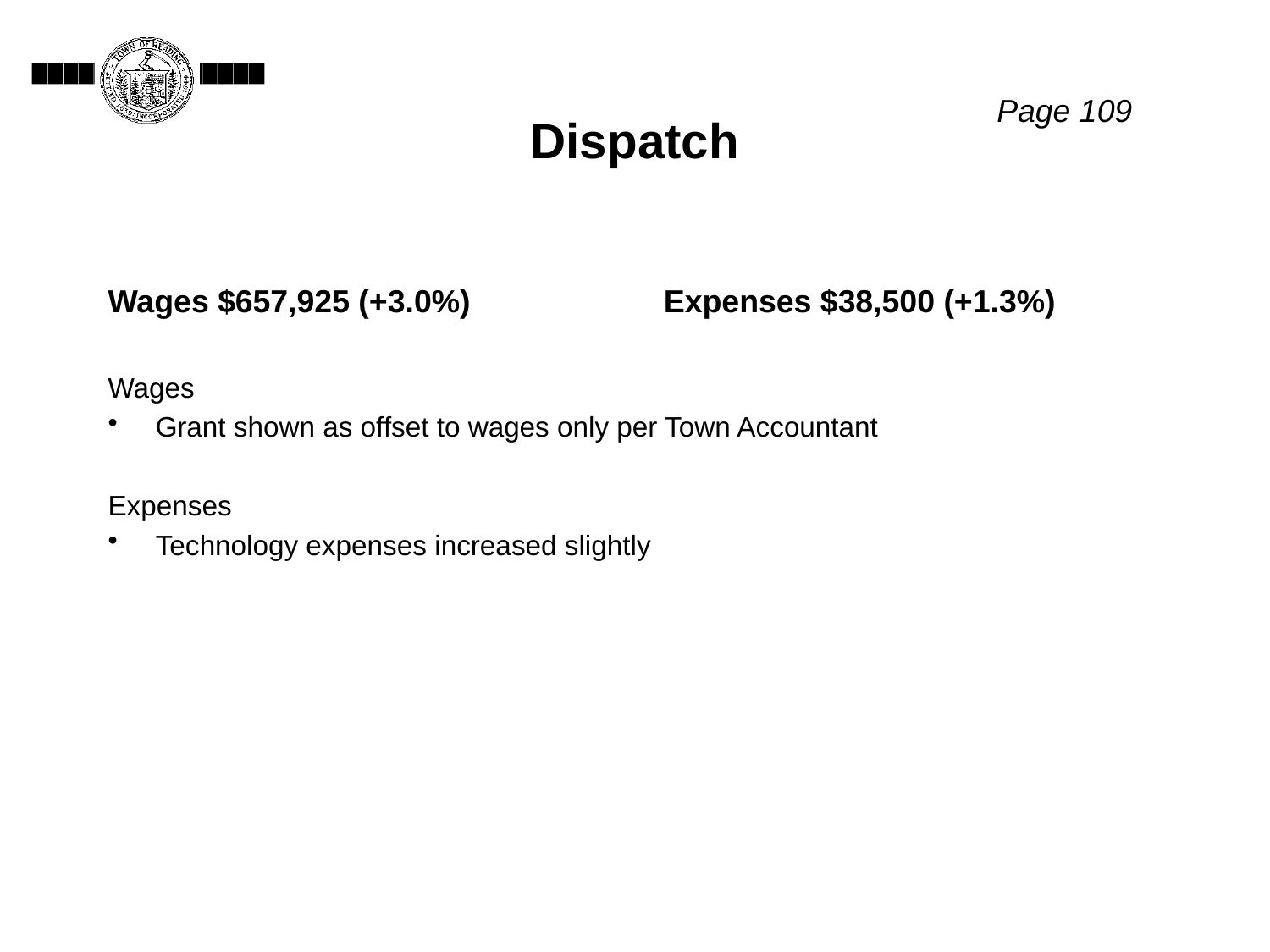

Dispatch
Page 109
Wages $657,925 (+3.0%)		Expenses $38,500 (+1.3%)

Wages
Grant shown as offset to wages only per Town Accountant

Expenses
Technology expenses increased slightly